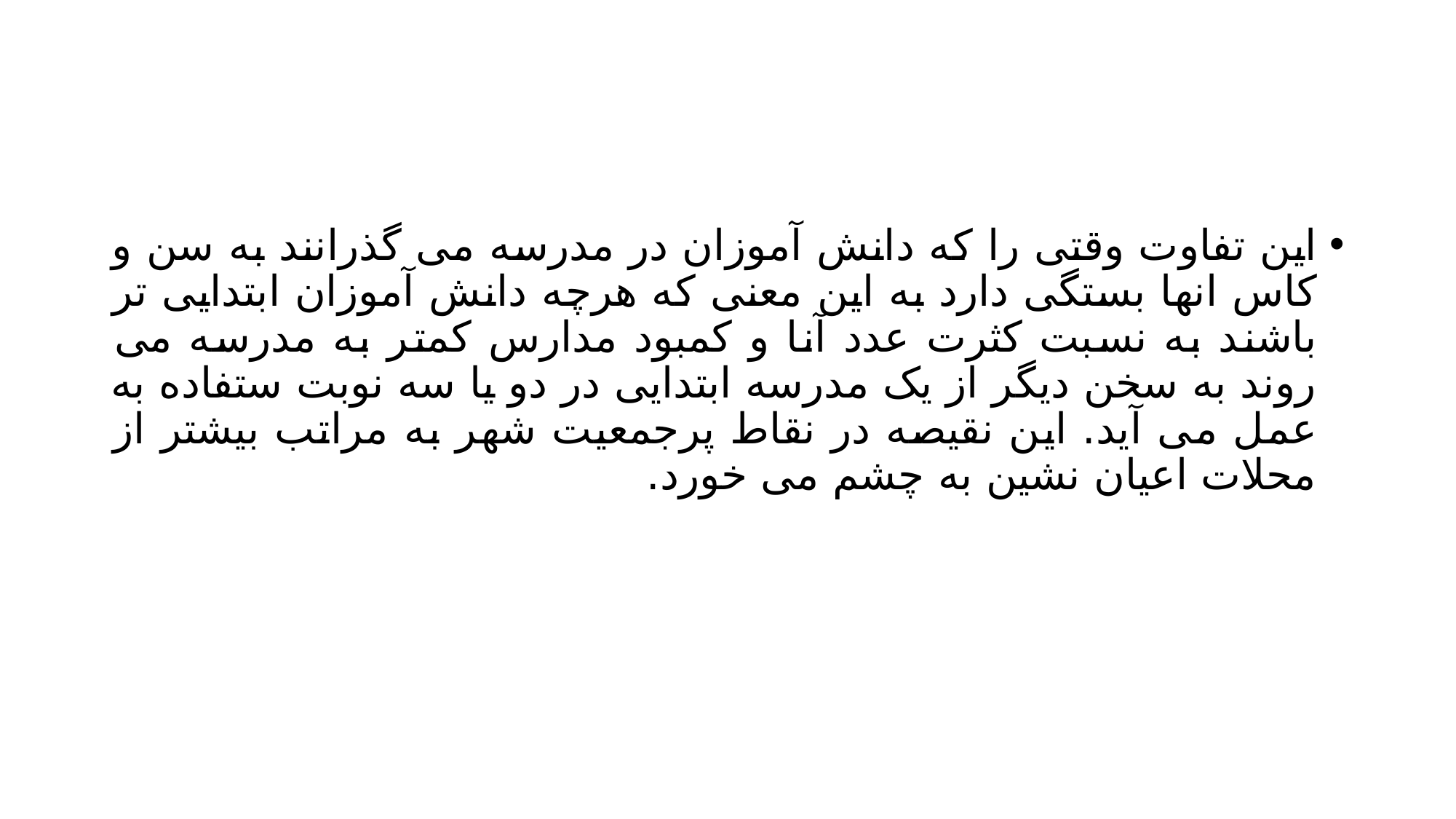

#
این تفاوت وقتی را که دانش آموزان در مدرسه می گذرانند به سن و کاس انها بستگی دارد به این معنی که هرچه دانش آموزان ابتدایی تر باشند به نسبت کثرت عدد آنا و کمبود مدارس کمتر به مدرسه می روند به سخن دیگر از یک مدرسه ابتدایی در دو یا سه نوبت ستفاده به عمل می آید. این نقیصه در نقاط پرجمعیت شهر به مراتب بیشتر از محلات اعیان نشین به چشم می خورد.